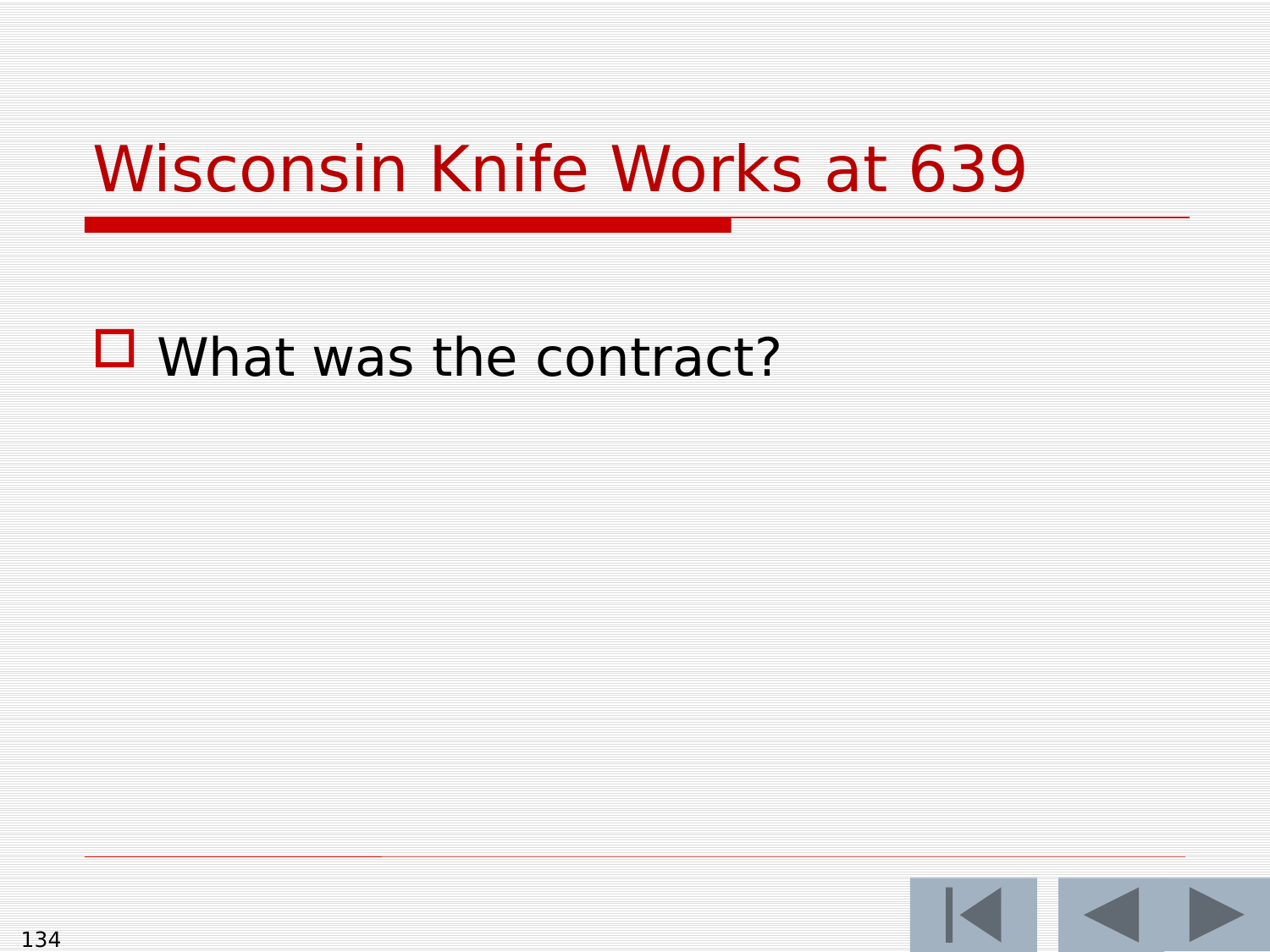

# Wisconsin Knife Works at 639

What was the contract?
134